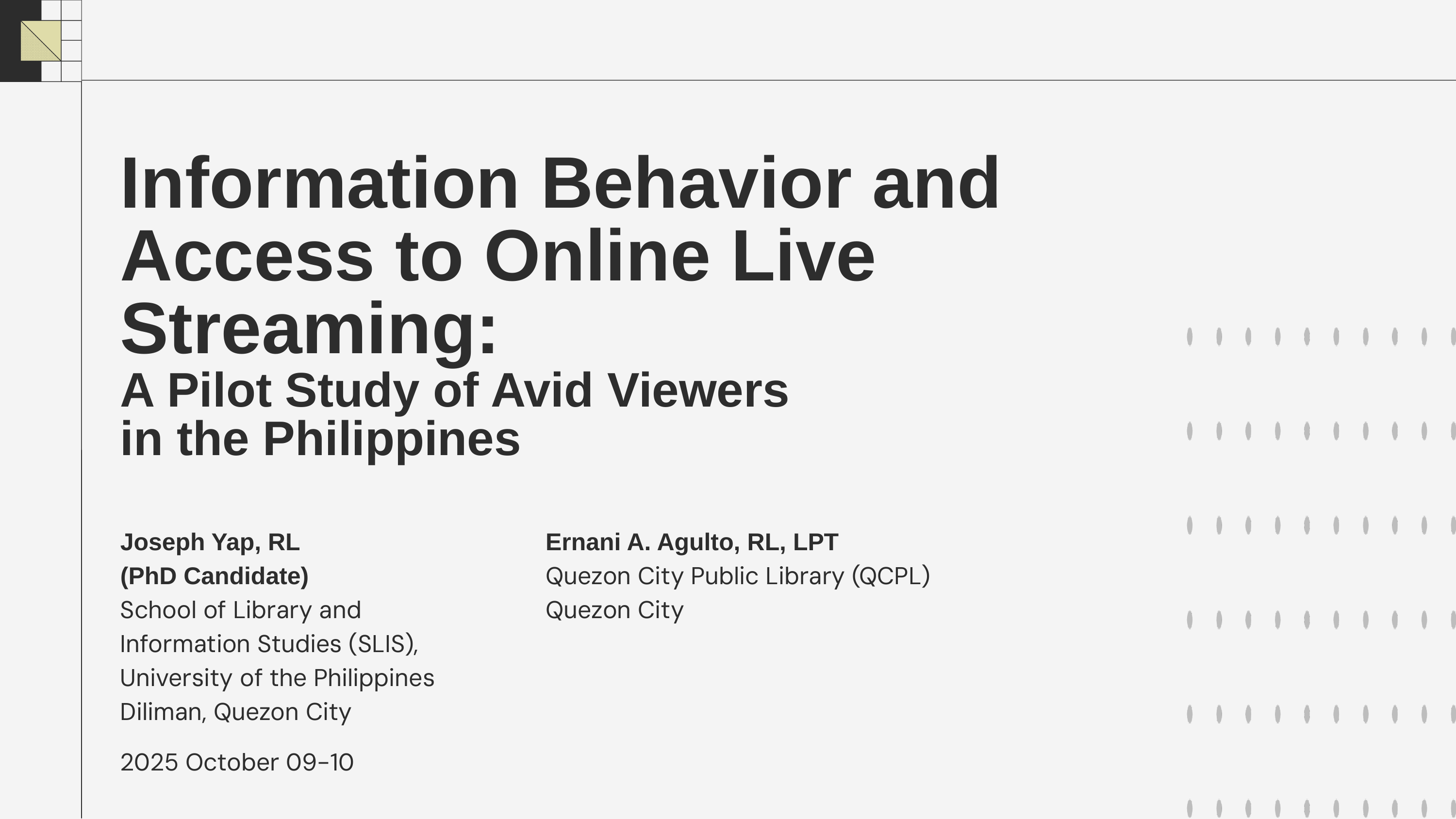

Information Behavior and
Access to Online Live Streaming:
A Pilot Study of Avid Viewers
in the Philippines

Joseph Yap, RL
(PhD Candidate)
School of Library and
Information Studies (SLIS),
University of the Philippines
Diliman, Quezon City
Ernani A. Agulto, RL, LPT
Quezon City Public Library (QCPL)
Quezon City
2025 October 09-10